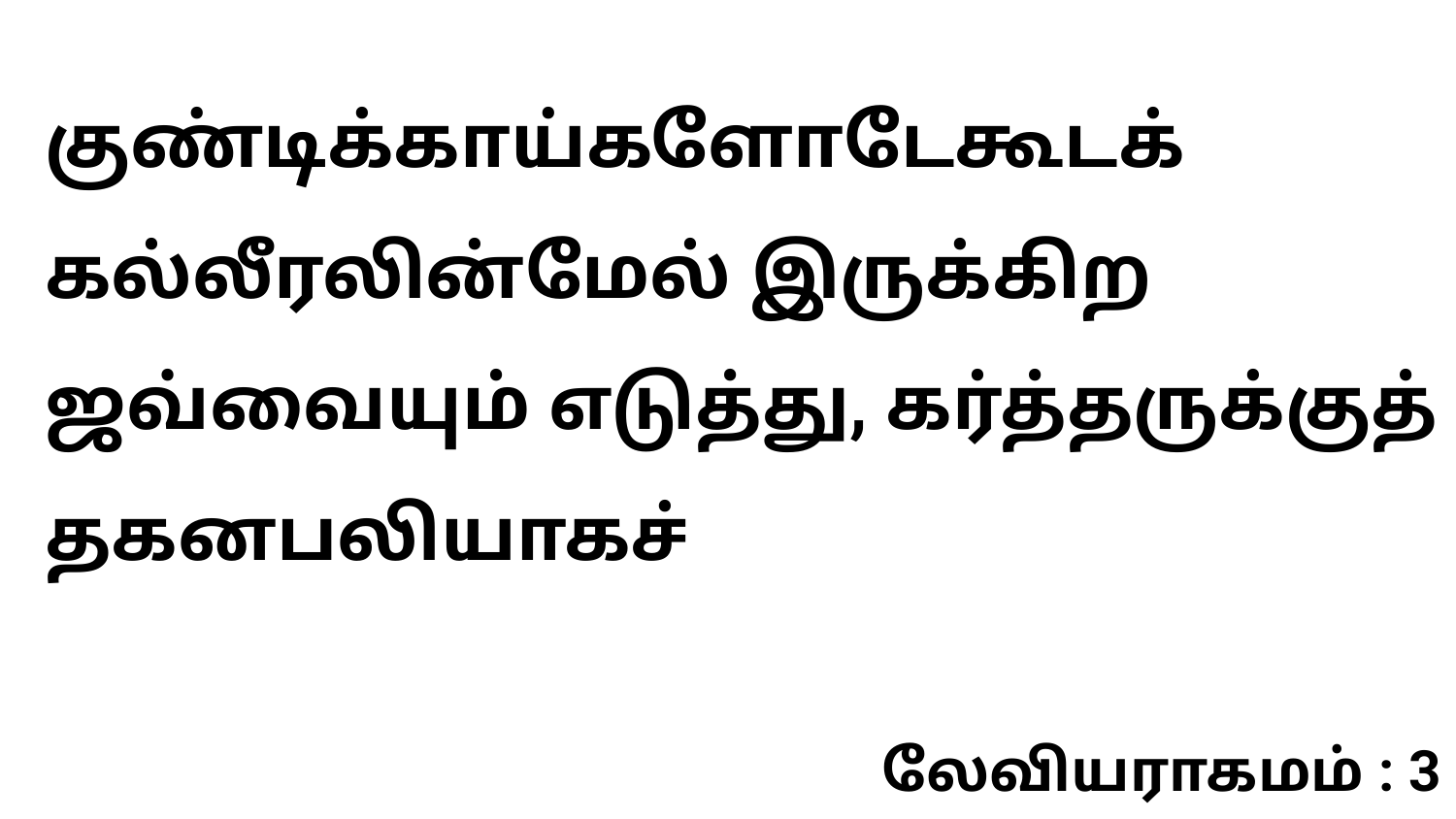

குண்டிக்காய்களோடேகூடக் கல்லீரலின்மேல் இருக்கிற ஜவ்வையும் எடுத்து, கர்த்தருக்குத் தகனபலியாகச்
லேவியராகமம் : 3